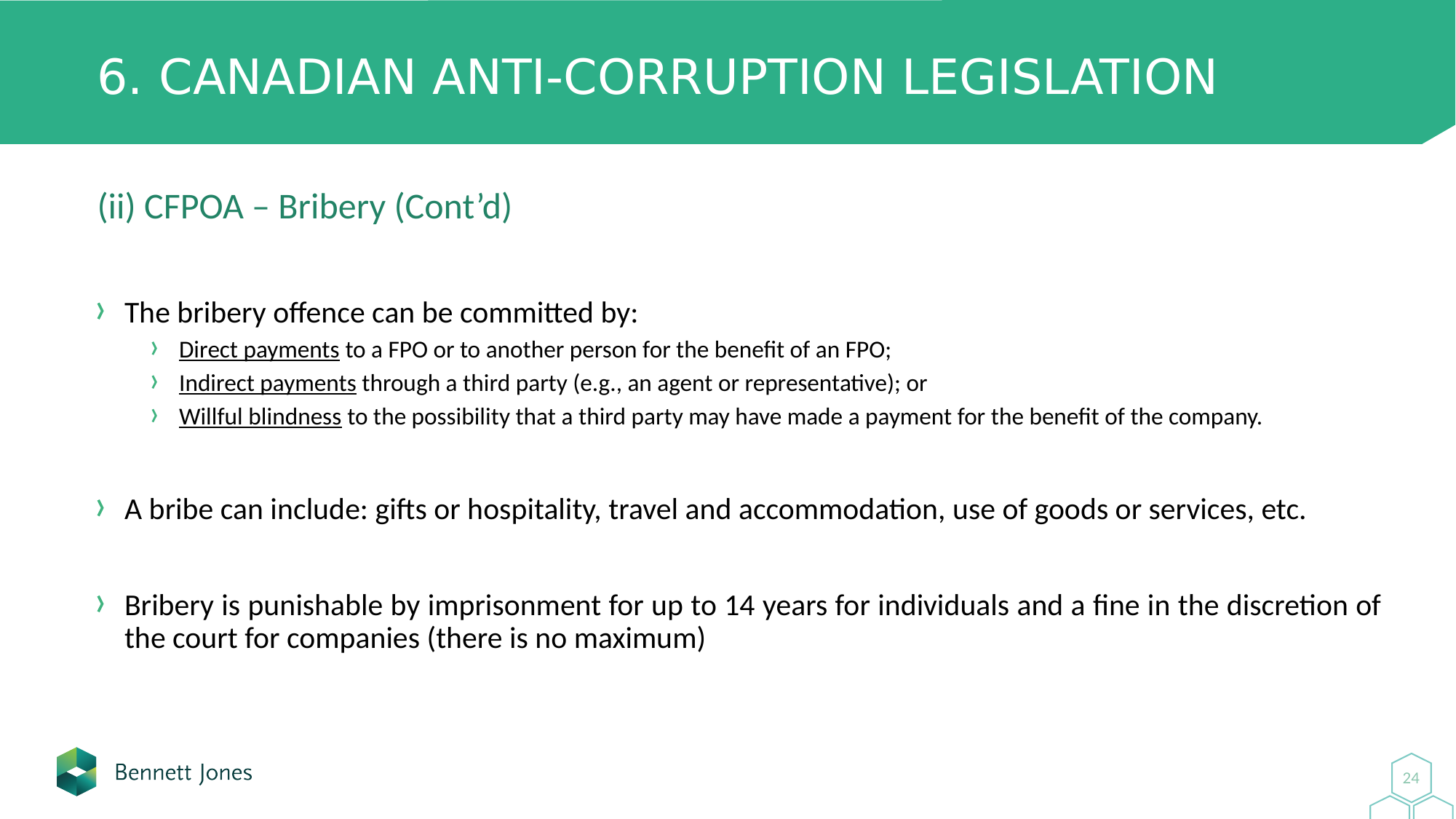

# 6. Canadian Anti-Corruption Legislation
(ii) CFPOA – Bribery (Cont’d)

The bribery offence can be committed by:
Direct payments to a FPO or to another person for the benefit of an FPO;
Indirect payments through a third party (e.g., an agent or representative); or
Willful blindness to the possibility that a third party may have made a payment for the benefit of the company.

A bribe can include: gifts or hospitality, travel and accommodation, use of goods or services, etc.

Bribery is punishable by imprisonment for up to 14 years for individuals and a fine in the discretion of the court for companies (there is no maximum)

24